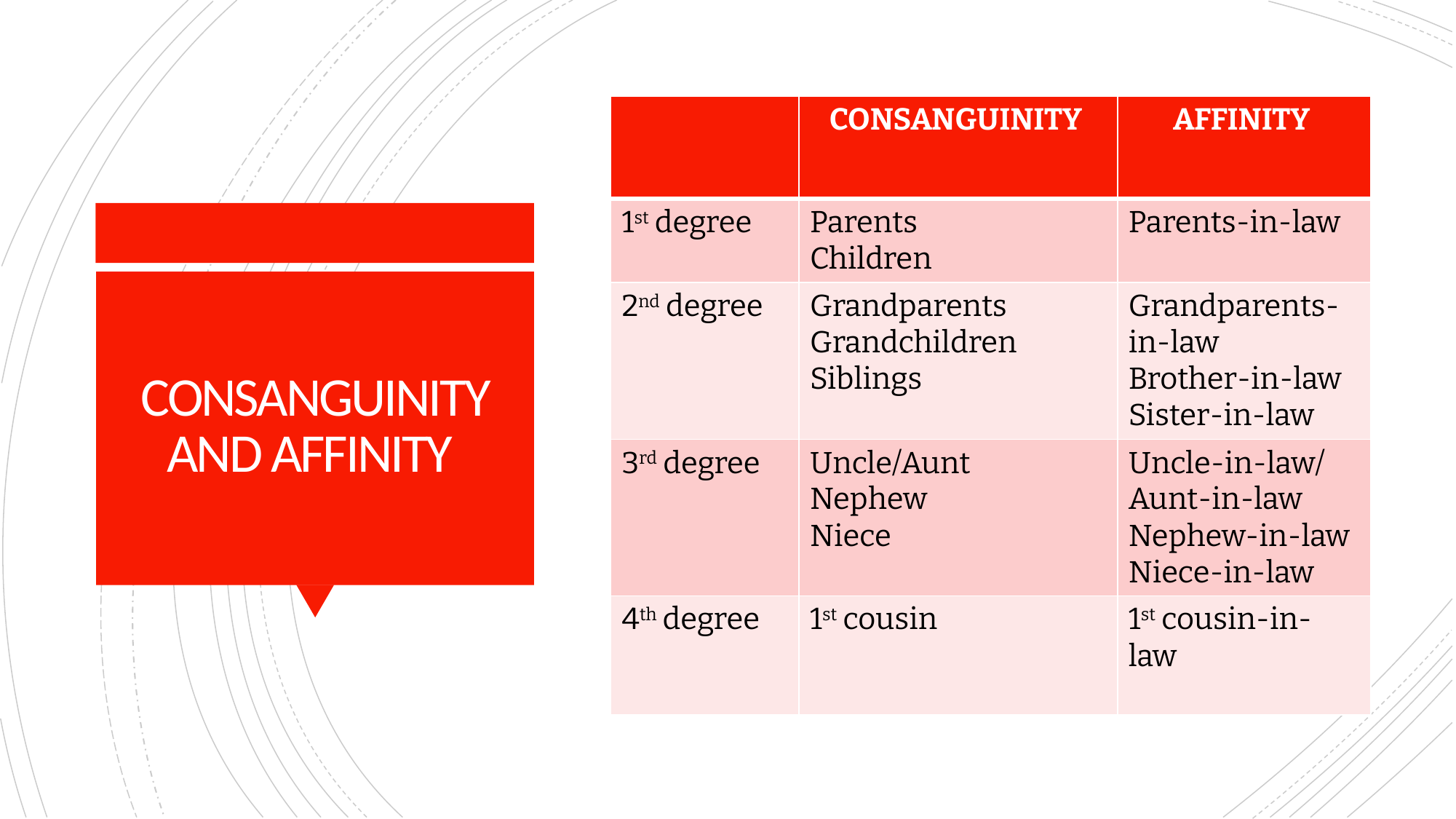

|  | CONSANGUINITY | AFFINITY |
| --- | --- | --- |
| 1st degree | Parents Children | Parents-in-law |
| 2nd degree | Grandparents Grandchildren Siblings | Grandparents-in-law Brother-in-law Sister-in-law |
| 3rd degree | Uncle/Aunt Nephew Niece | Uncle-in-law/Aunt-in-law Nephew-in-law Niece-in-law |
| 4th degree | 1st cousin | 1st cousin-in-law |
# CONSANGUINITY AND AFFINITY